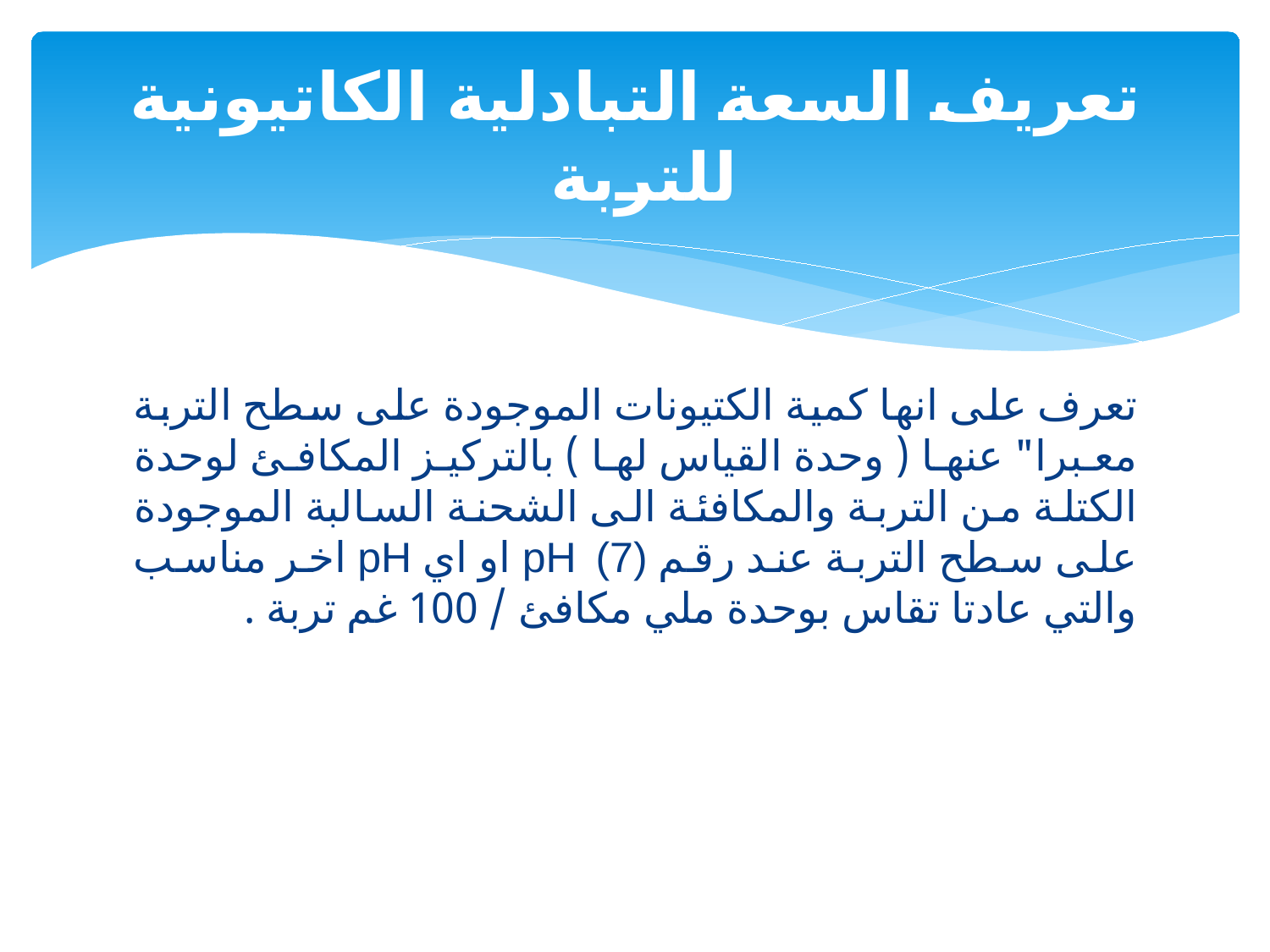

# تعريف السعة التبادلية الكاتيونية للتربة
تعرف على انها كمية الكتيونات الموجودة على سطح التربة معبرا" عنها ( وحدة القياس لها ) بالتركيز المكافئ لوحدة الكتلة من التربة والمكافئة الى الشحنة السالبة الموجودة على سطح التربة عند رقم pH (7) او اي pH اخر مناسب والتي عادتا تقاس بوحدة ملي مكافئ / 100 غم تربة .